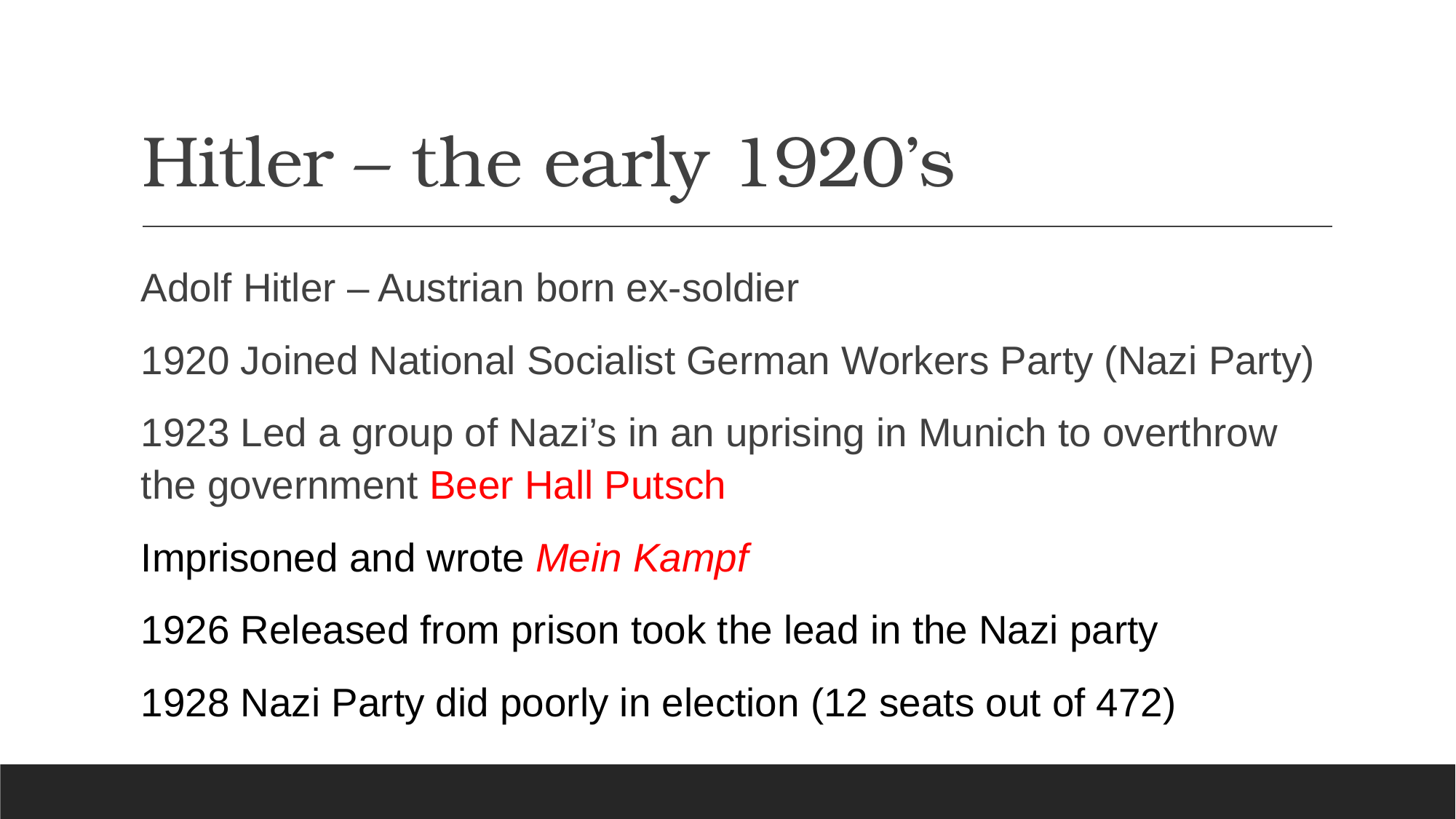

# Hitler – the early 1920’s
Adolf Hitler – Austrian born ex-soldier
1920 Joined National Socialist German Workers Party (Nazi Party)
1923 Led a group of Nazi’s in an uprising in Munich to overthrow the government Beer Hall Putsch
Imprisoned and wrote Mein Kampf
1926 Released from prison took the lead in the Nazi party
1928 Nazi Party did poorly in election (12 seats out of 472)